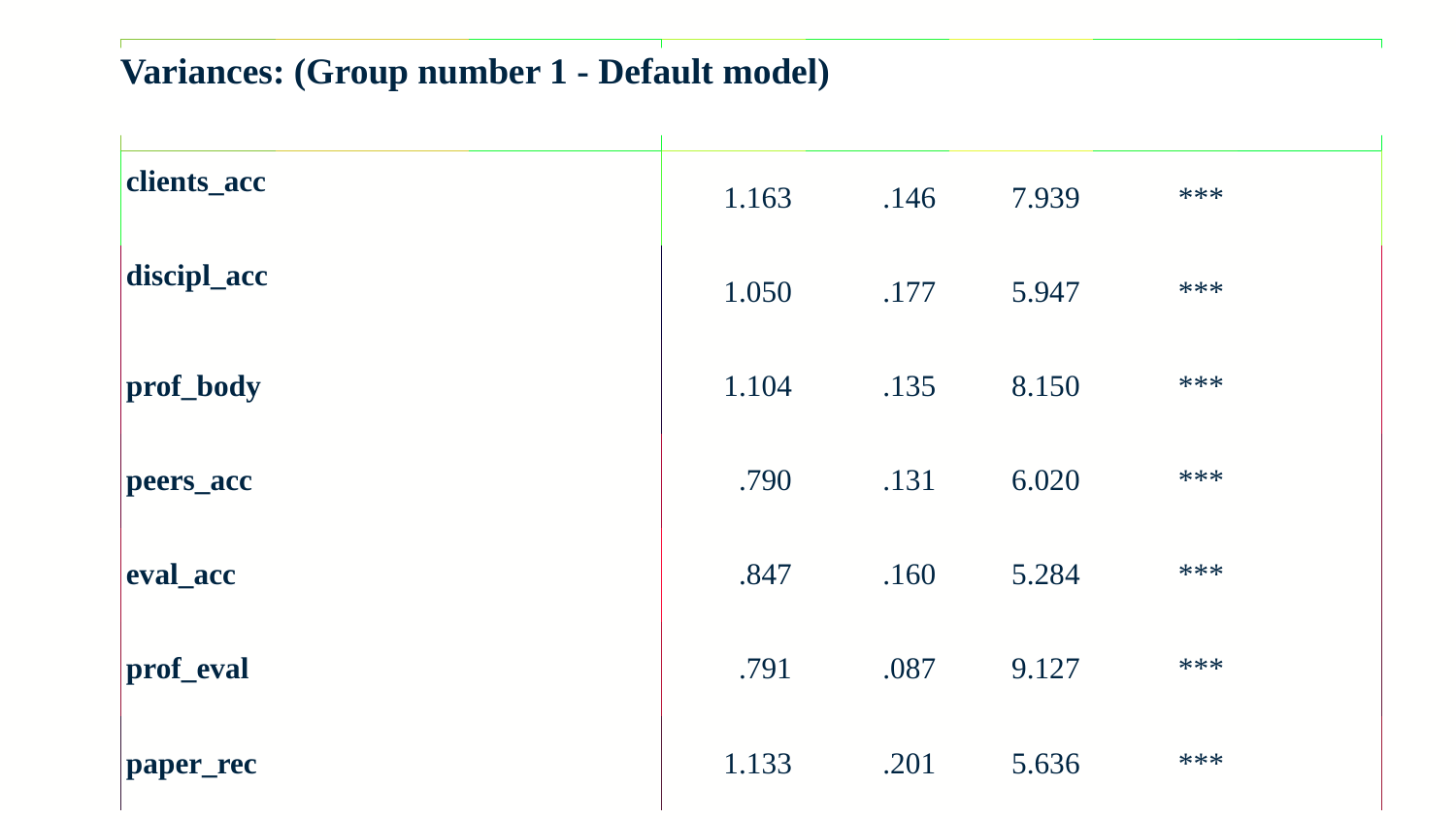

|  |  |  | Estimate | S.E. | C.R. | P | Label |
| --- | --- | --- | --- | --- | --- | --- | --- |
| clients\_acc |  |  | 1.163 | .146 | 7.939 | \*\*\* |  |
| discipl\_acc |  |  | 1.050 | .177 | 5.947 | \*\*\* |  |
| prof\_body |  |  | 1.104 | .135 | 8.150 | \*\*\* |  |
| peers\_acc |  |  | .790 | .131 | 6.020 | \*\*\* |  |
| eval\_acc |  |  | .847 | .160 | 5.284 | \*\*\* |  |
| prof\_eval |  |  | .791 | .087 | 9.127 | \*\*\* |  |
| paper\_rec |  |  | 1.133 | .201 | 5.636 | \*\*\* |  |
Variances: (Group number 1 - Default model)